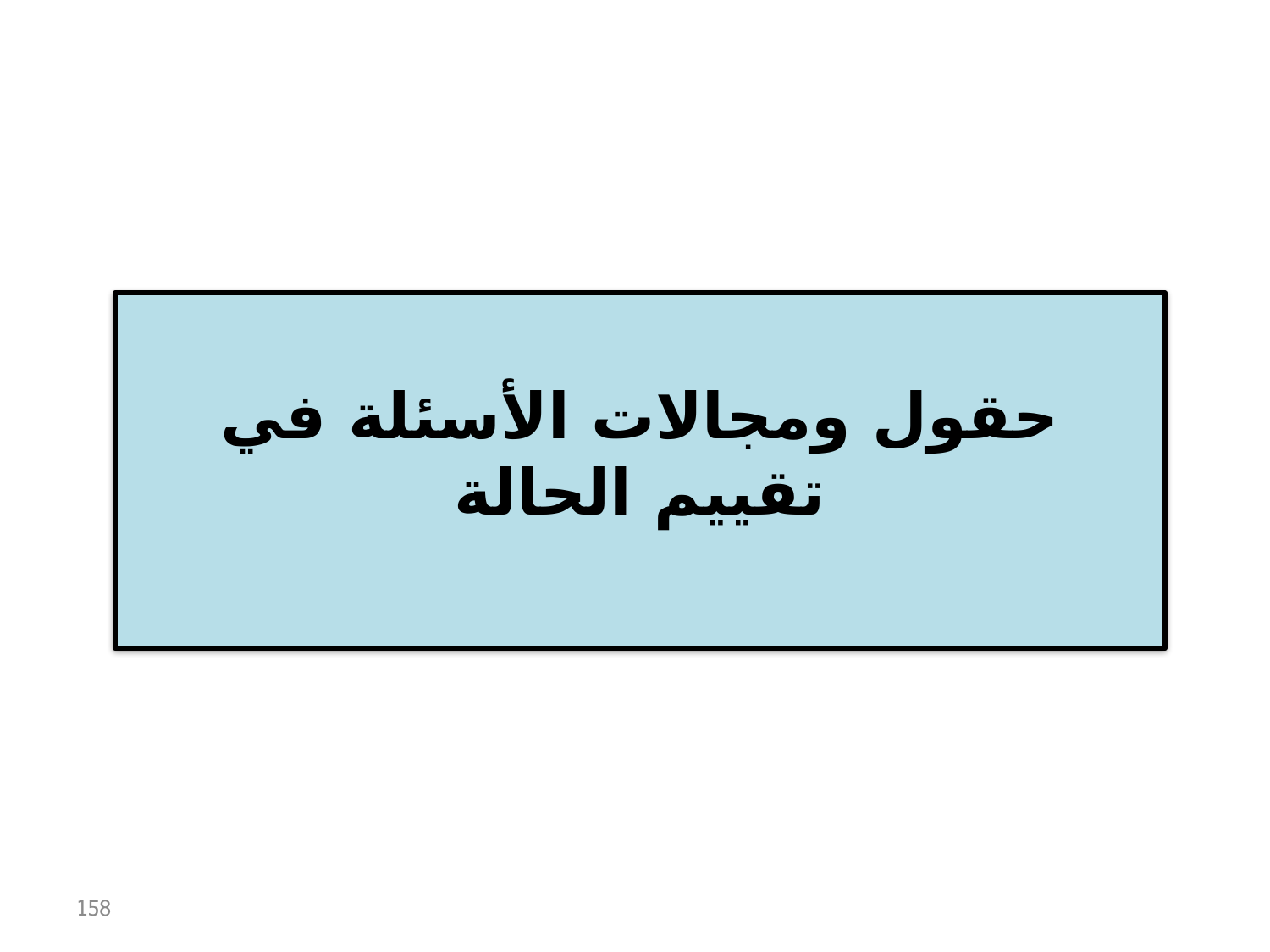

حقول ومجالات الأسئلة في تقييم الحالة

158